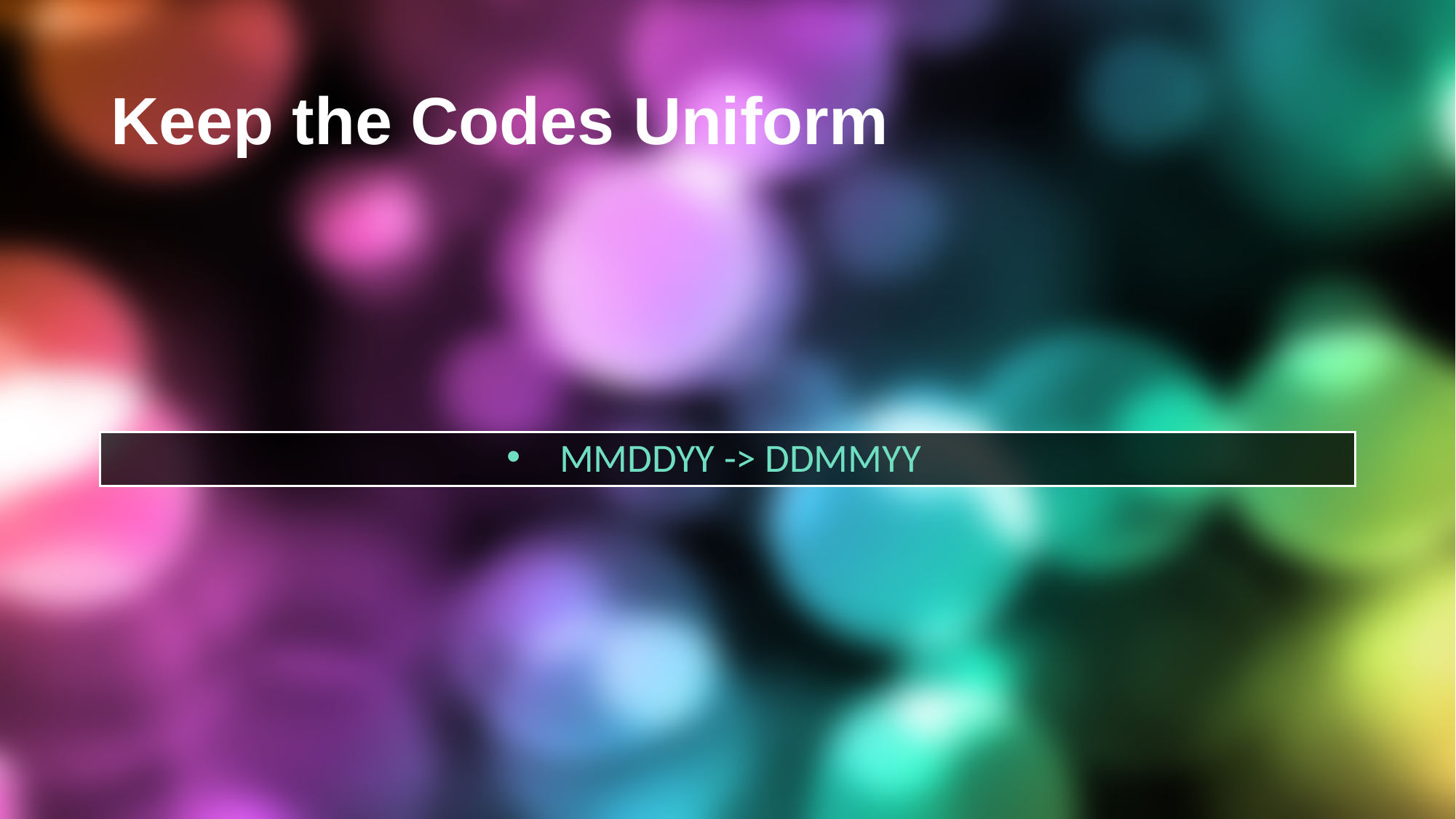

# Keep the Codes Uniform
MMDDYY -> DDMMYY